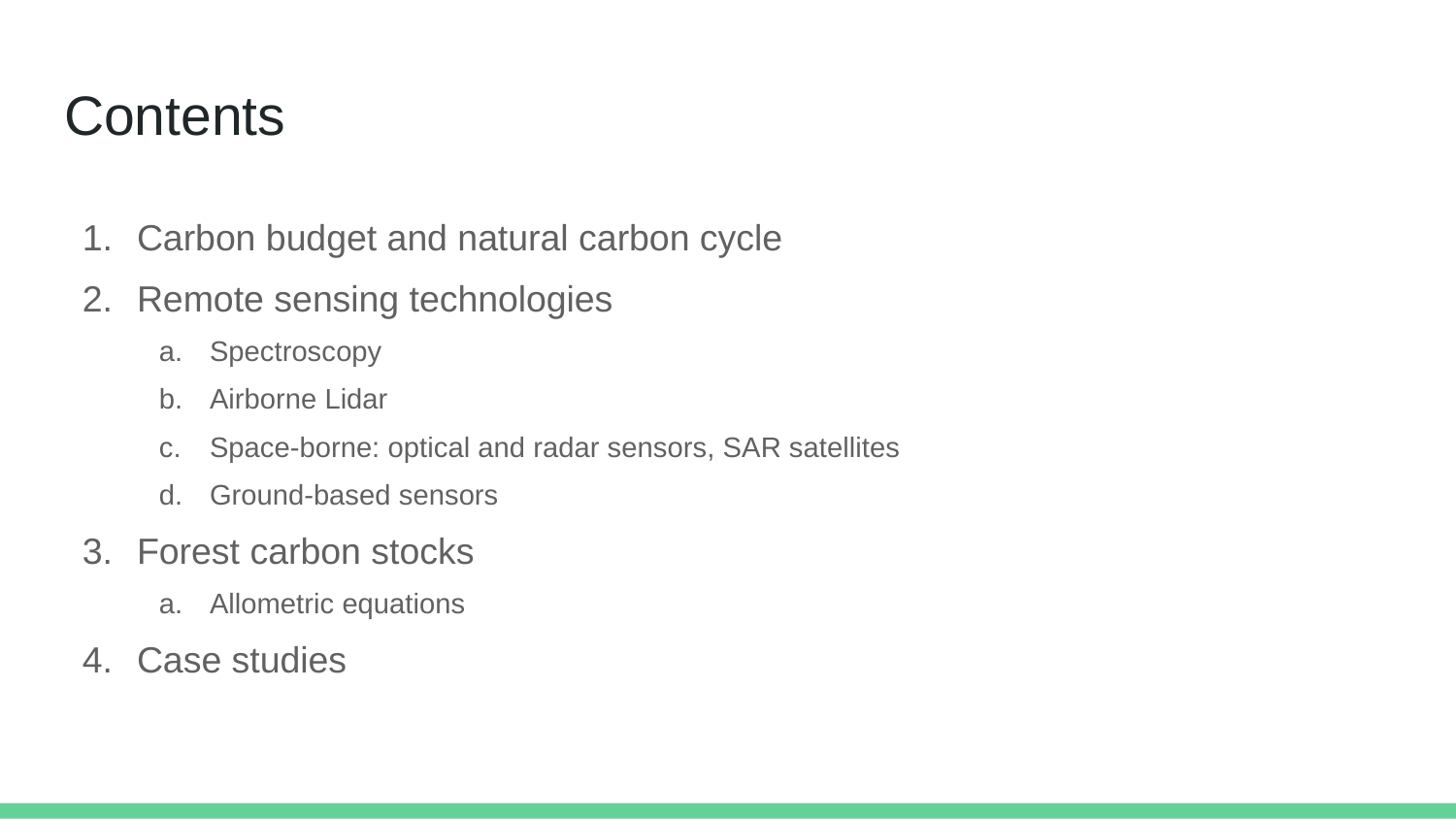

# Contents
Carbon budget and natural carbon cycle
Remote sensing technologies
Spectroscopy
Airborne Lidar
Space-borne: optical and radar sensors, SAR satellites
Ground-based sensors
Forest carbon stocks
Allometric equations
Case studies